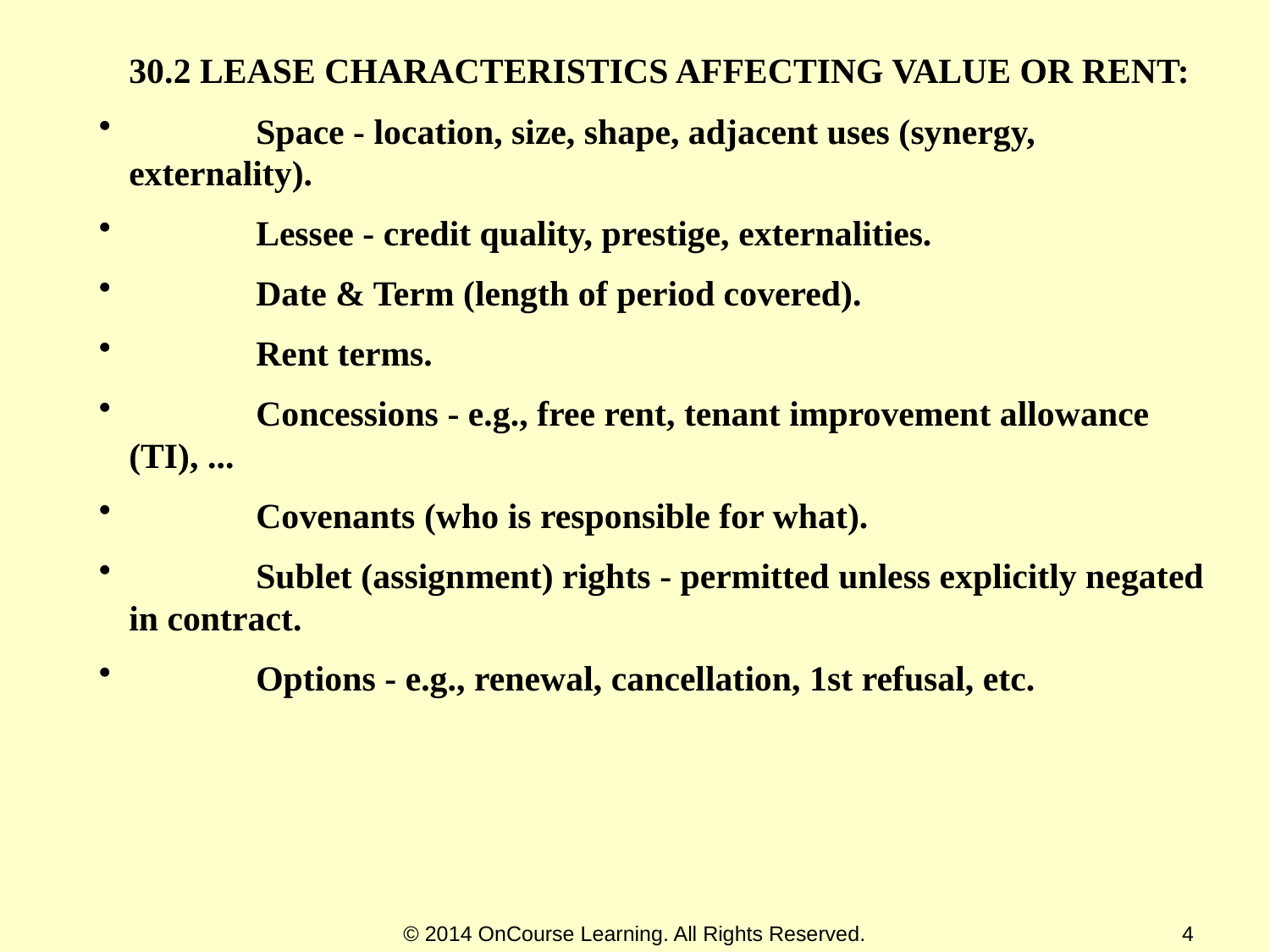

30.2 LEASE CHARACTERISTICS AFFECTING VALUE OR RENT:
	Space - location, size, shape, adjacent uses (synergy, externality).
	Lessee - credit quality, prestige, externalities.
	Date & Term (length of period covered).
	Rent terms.
	Concessions - e.g., free rent, tenant improvement allowance (TI), ...
	Covenants (who is responsible for what).
	Sublet (assignment) rights - permitted unless explicitly negated in contract.
	Options - e.g., renewal, cancellation, 1st refusal, etc.
© 2014 OnCourse Learning. All Rights Reserved.
4